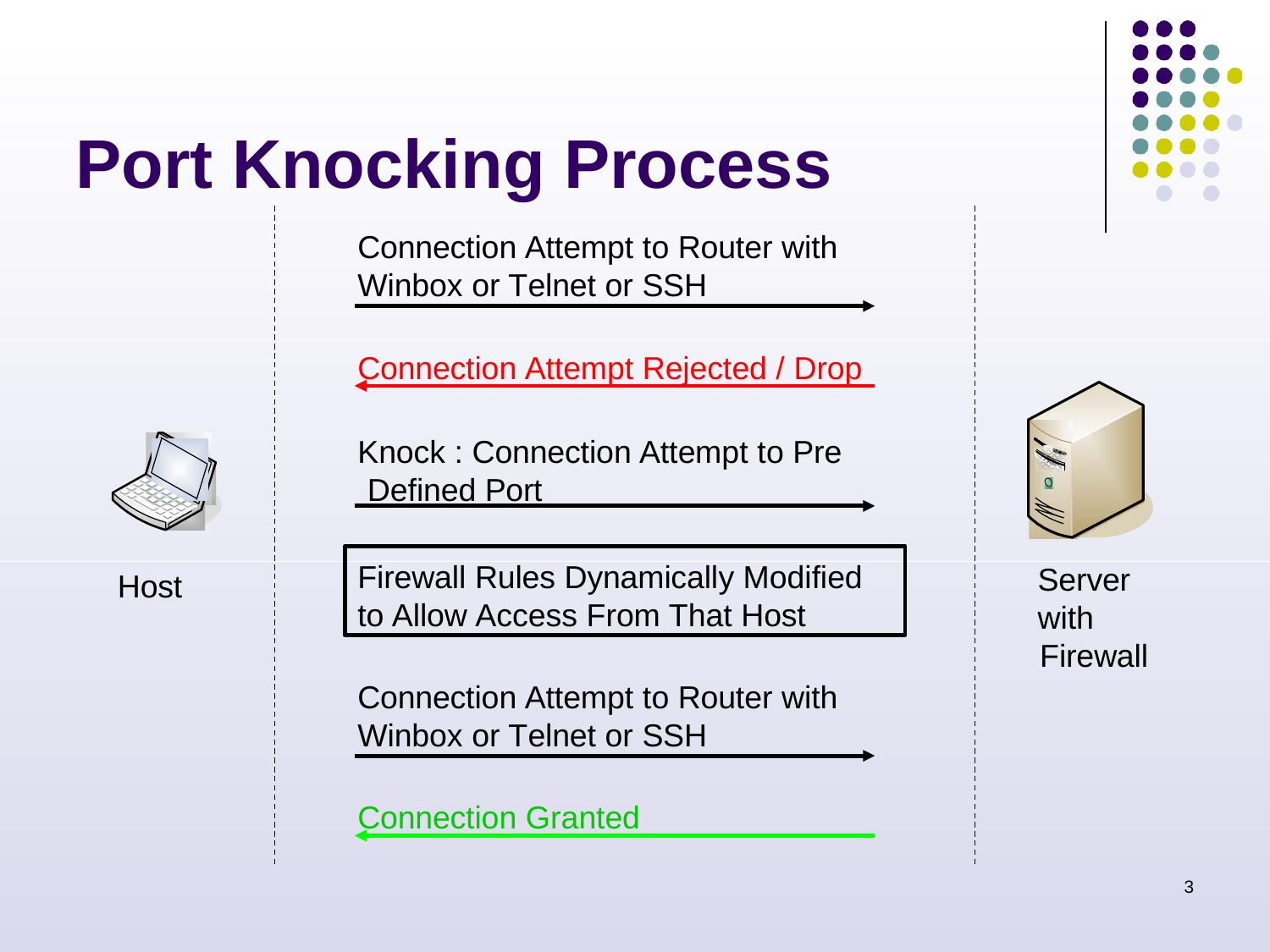

# Port Knocking Process

Connection Attempt to Router with Winbox or Telnet or SSH

Connection Attempt Rejected / Drop

Knock : Connection Attempt to Pre Defined Port

Firewall Rules Dynamically Modified
Server

Host

to Allow Access From That Host
with

Firewall
Connection Attempt to Router with Winbox or Telnet or SSH

Connection Granted

3